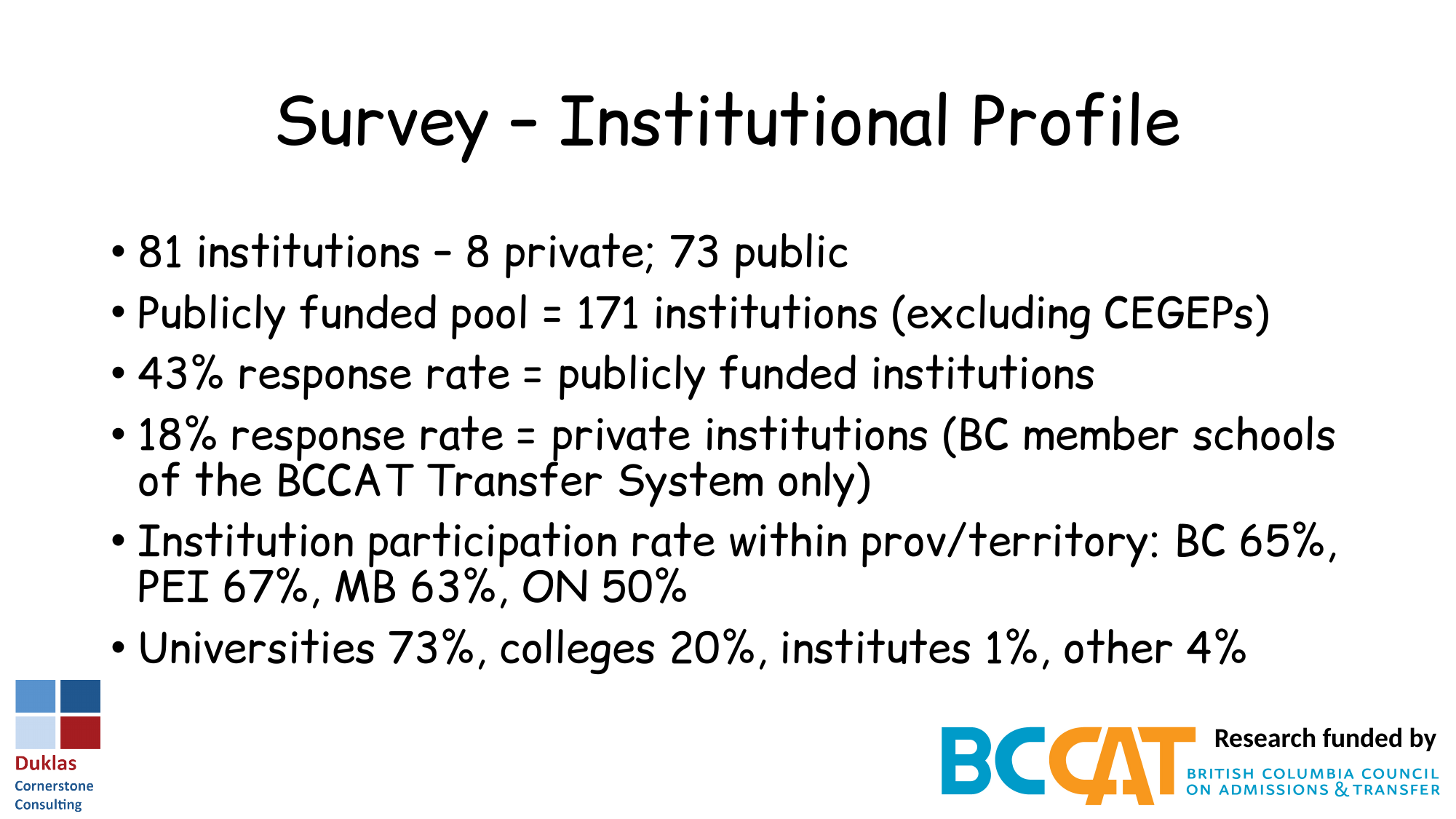

# Survey – Institutional Profile
81 institutions – 8 private; 73 public
Publicly funded pool = 171 institutions (excluding CEGEPs)
43% response rate = publicly funded institutions
18% response rate = private institutions (BC member schools of the BCCAT Transfer System only)
Institution participation rate within prov/territory: BC 65%, PEI 67%, MB 63%, ON 50%
Universities 73%, colleges 20%, institutes 1%, other 4%